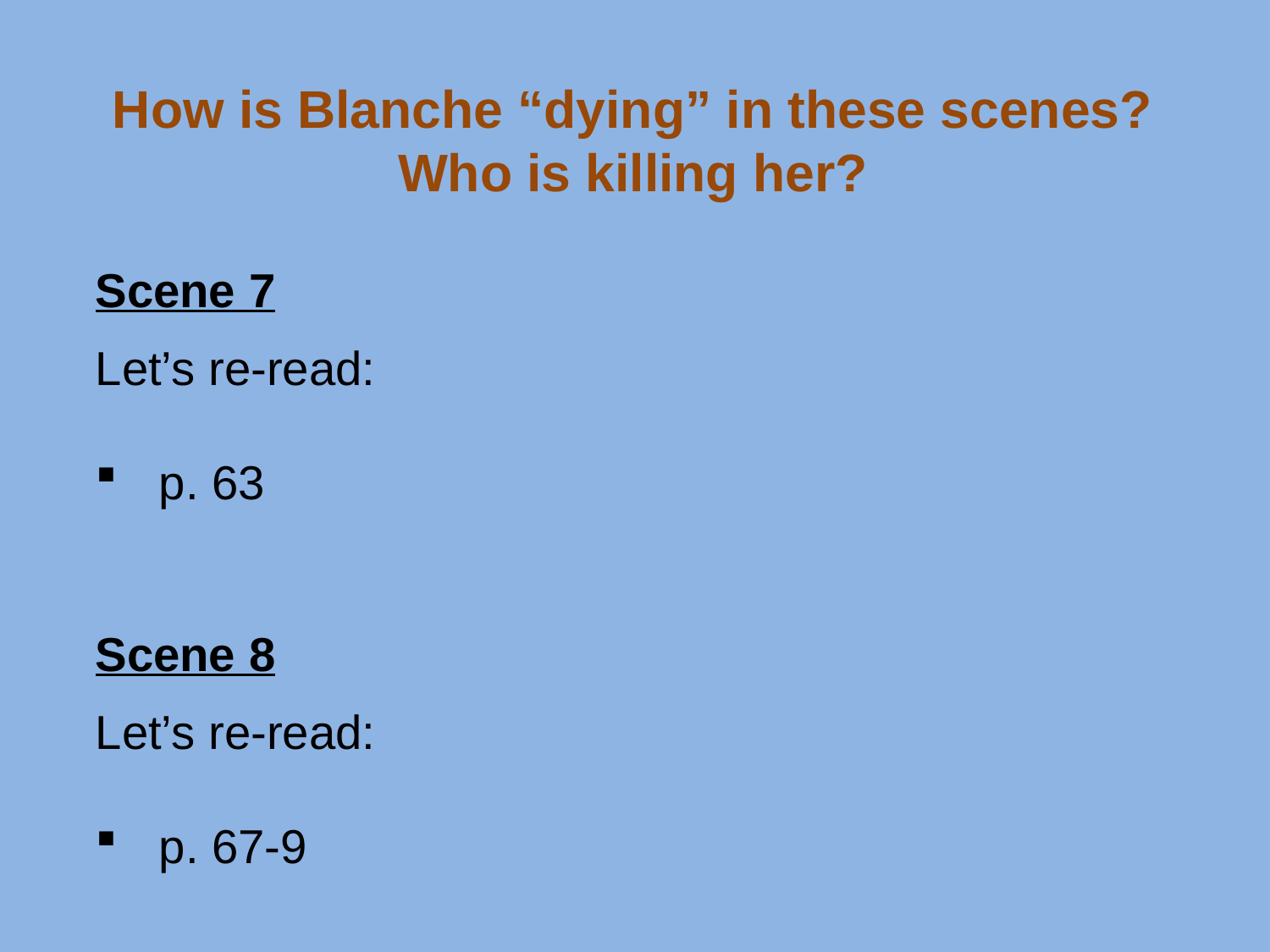

How is Blanche “dying” in these scenes? Who is killing her?

Scene 7

Let’s re-read:

p. 63

Scene 8

Let’s re-read:

p. 67-9